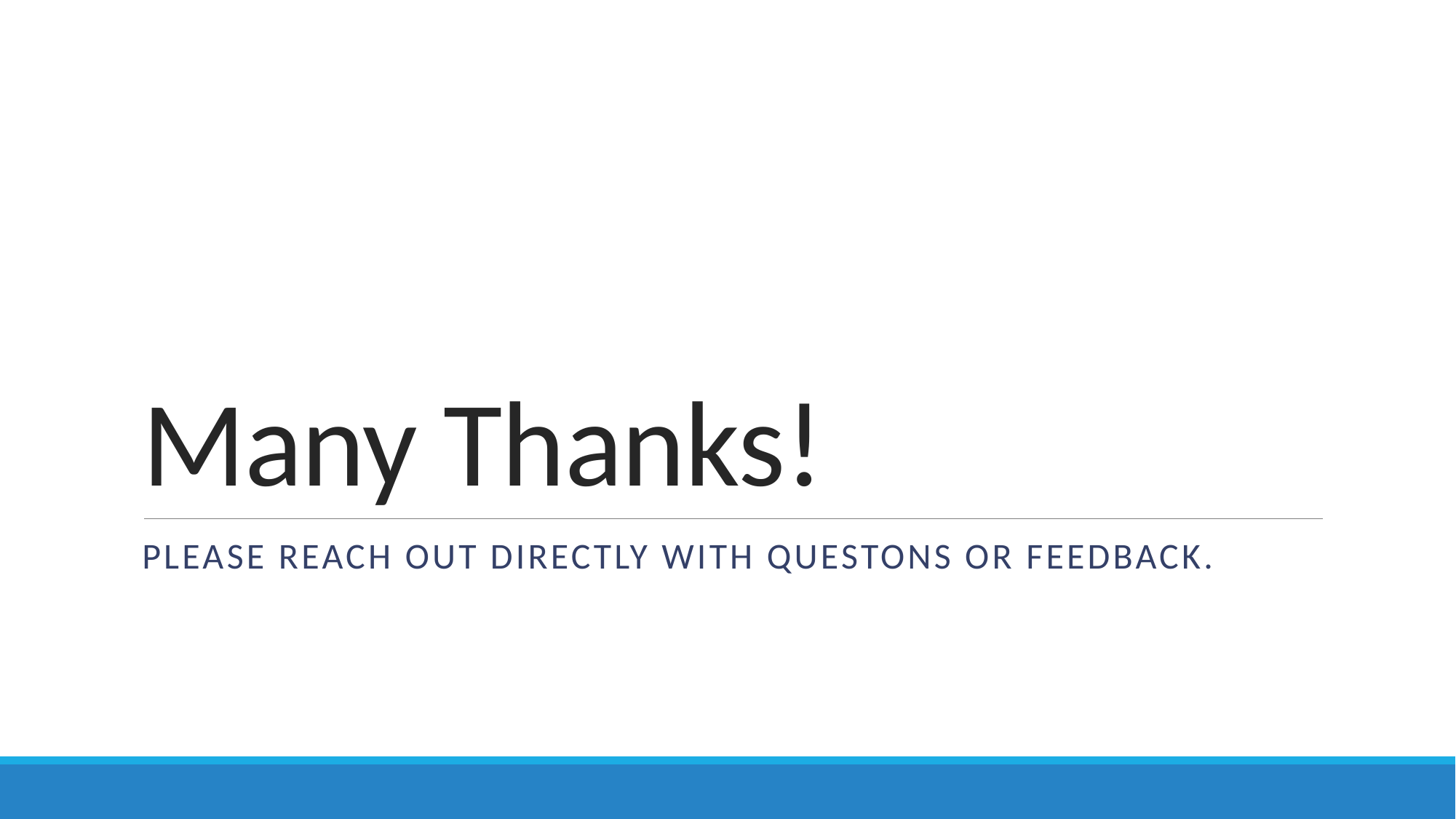

# Many Thanks!
PLEASE REACH OUT DIRECTLY WITH QUESTONS OR FEEDBACK.